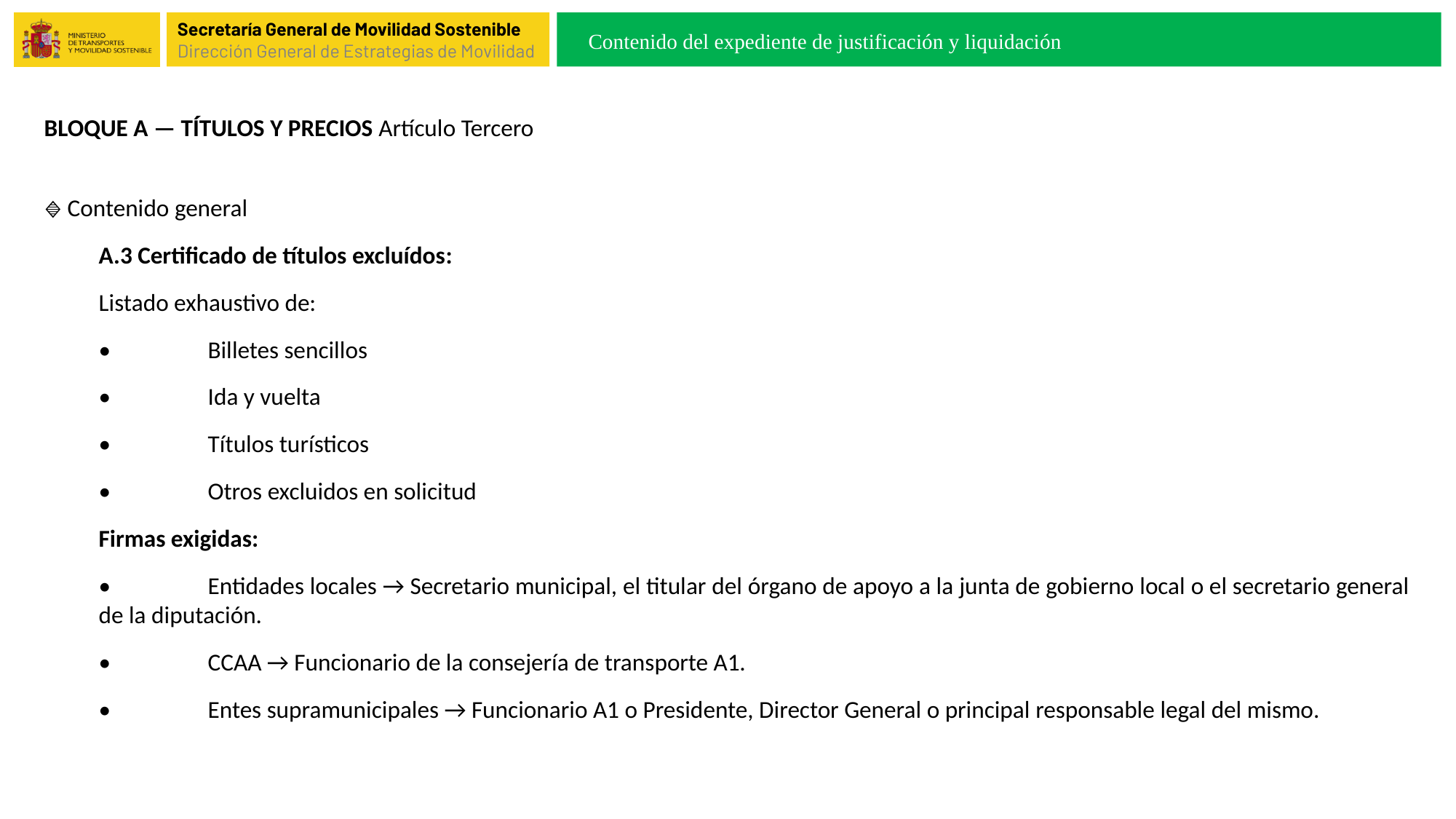

Contenido del expediente de justificación y liquidación
BLOQUE A — TÍTULOS Y PRECIOS Artículo Tercero

🔹 Contenido general
A.3 Certificado de títulos excluídos:
Listado exhaustivo de:
•	Billetes sencillos
•	Ida y vuelta
•	Títulos turísticos
•	Otros excluidos en solicitud
Firmas exigidas:
•	Entidades locales → Secretario municipal, el titular del órgano de apoyo a la junta de gobierno local o el secretario general de la diputación.
•	CCAA → Funcionario de la consejería de transporte A1.
•	Entes supramunicipales → Funcionario A1 o Presidente, Director General o principal responsable legal del mismo.